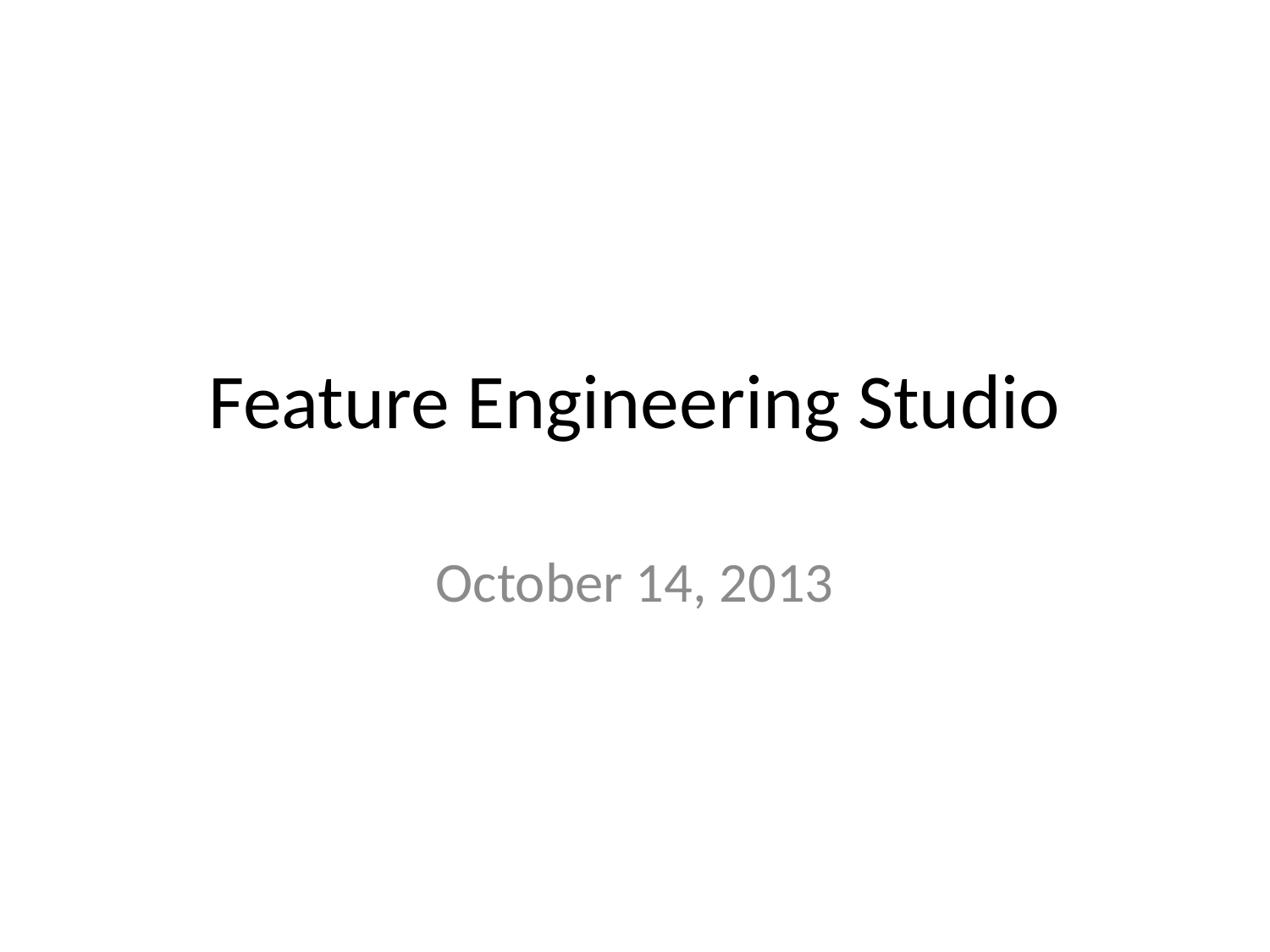

# Feature Engineering Studio
October 14, 2013